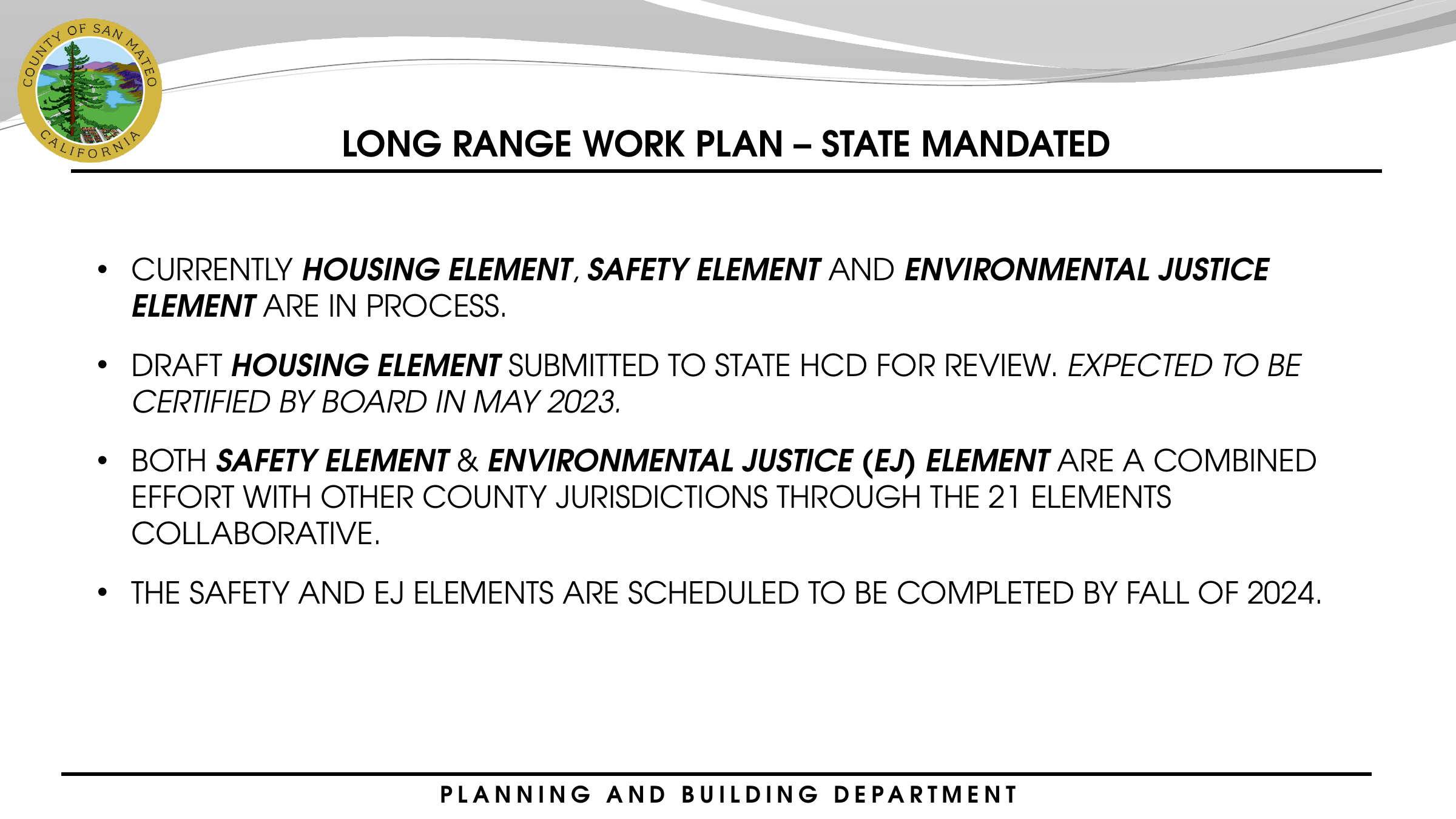

LONG RANGE WORK PLAN – STATE MANDATED
CURRENTLY HOUSING ELEMENT, SAFETY ELEMENT AND ENVIRONMENTAL JUSTICE ELEMENT ARE IN PROCESS.
DRAFT HOUSING ELEMENT SUBMITTED TO STATE HCD FOR REVIEW. EXPECTED TO BE CERTIFIED BY BOARD IN MAY 2023.
BOTH SAFETY ELEMENT & ENVIRONMENTAL JUSTICE (EJ) ELEMENT ARE A COMBINED EFFORT WITH OTHER COUNTY JURISDICTIONS THROUGH THE 21 ELEMENTS COLLABORATIVE.
THE SAFETY AND EJ ELEMENTS ARE SCHEDULED TO BE COMPLETED BY FALL OF 2024.

PLANNING AND BUILDING DEPARTMENT